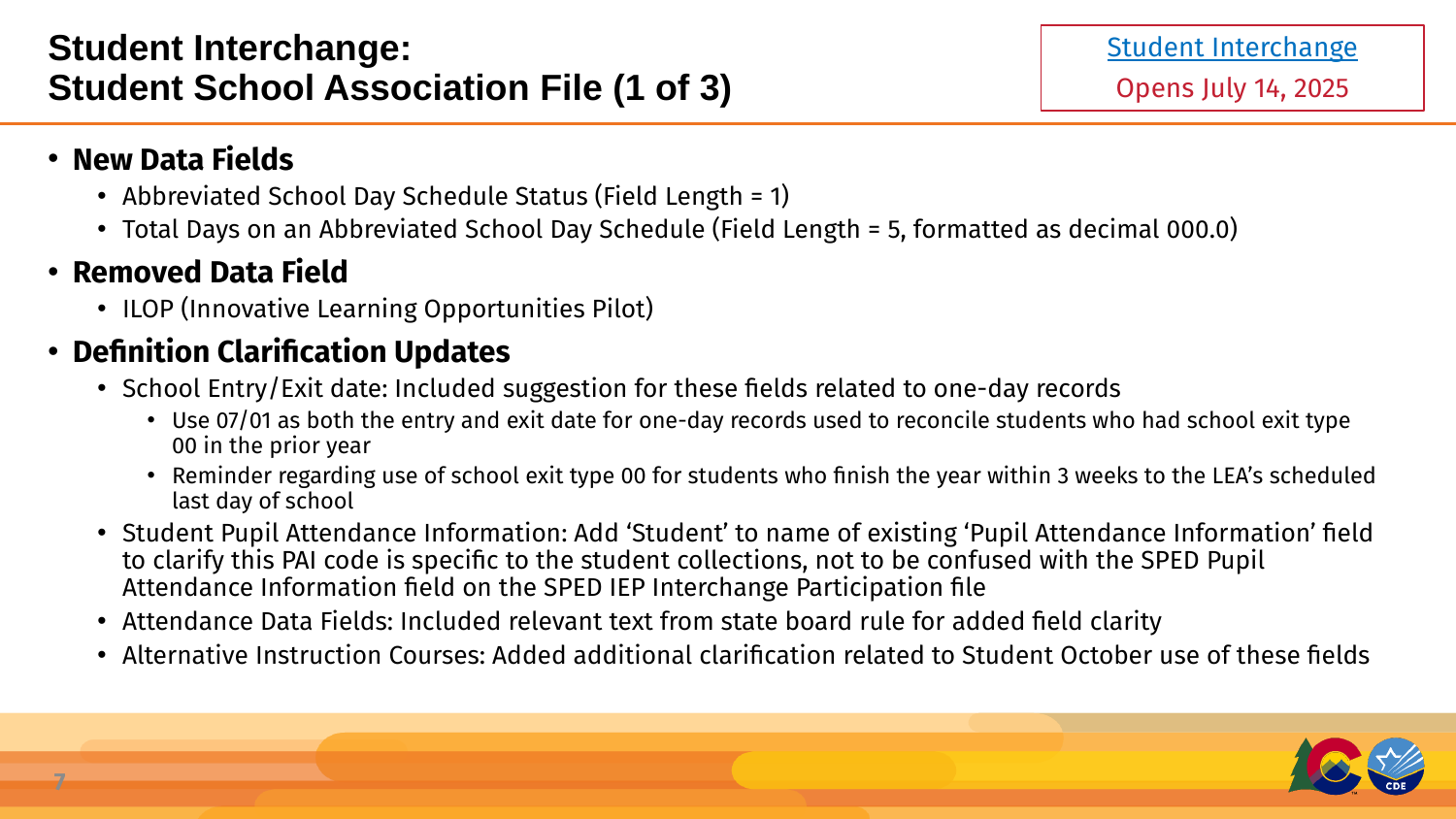

# Student Interchange: Student School Association File (1 of 3)
Student Interchange
Opens July 14, 2025

New Data Fields
Abbreviated School Day Schedule Status (Field Length = 1)
Total Days on an Abbreviated School Day Schedule (Field Length = 5, formatted as decimal 000.0)
Removed Data Field
ILOP (Innovative Learning Opportunities Pilot)
Definition Clarification Updates
School Entry/Exit date: Included suggestion for these fields related to one-day records
Use 07/01 as both the entry and exit date for one-day records used to reconcile students who had school exit type 00 in the prior year
Reminder regarding use of school exit type 00 for students who finish the year within 3 weeks to the LEA’s scheduled last day of school
Student Pupil Attendance Information: Add ‘Student’ to name of existing ‘Pupil Attendance Information’ field to clarify this PAI code is specific to the student collections, not to be confused with the SPED Pupil Attendance Information field on the SPED IEP Interchange Participation file
Attendance Data Fields: Included relevant text from state board rule for added field clarity
Alternative Instruction Courses: Added additional clarification related to Student October use of these fields
7